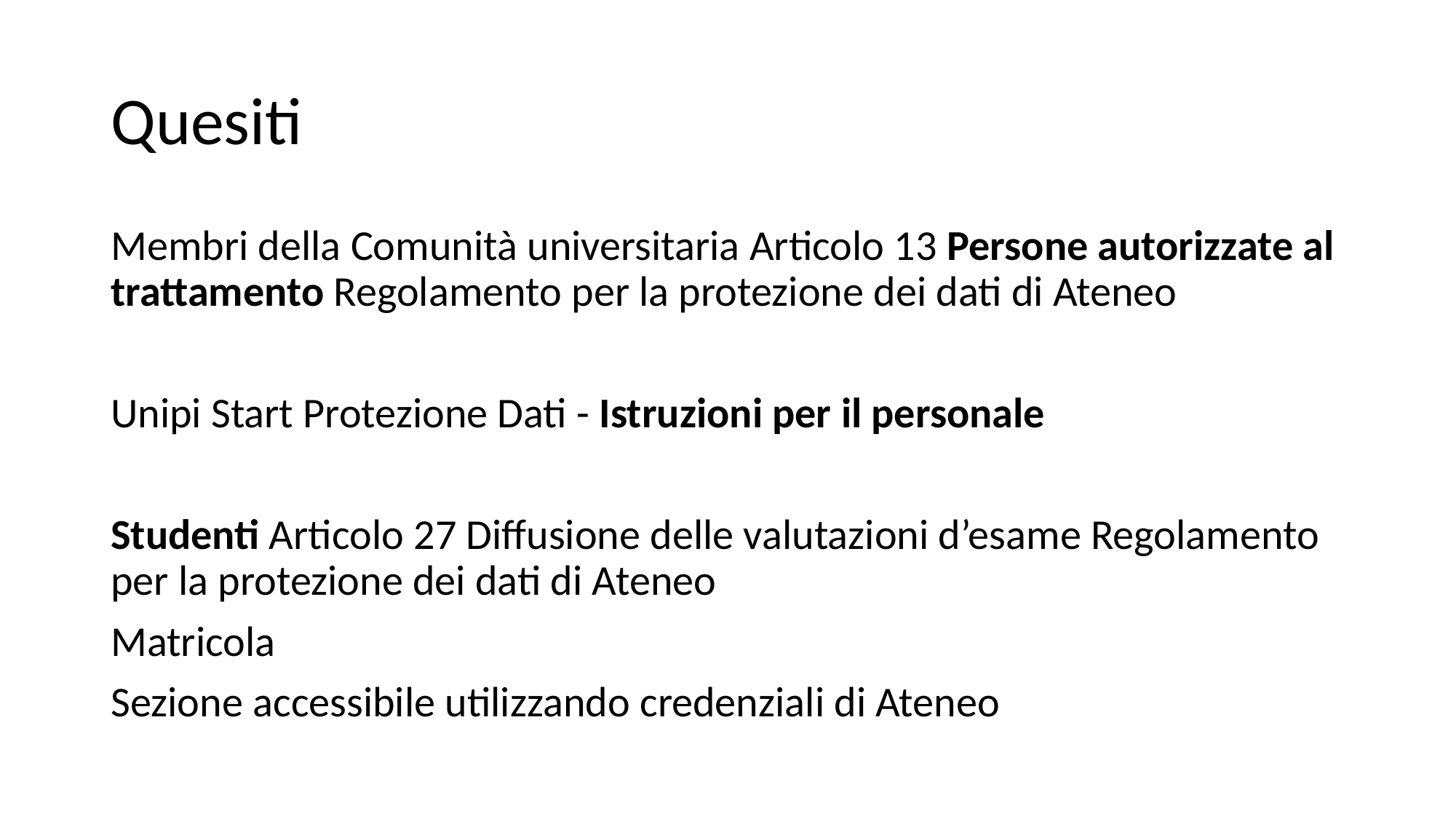

# Quesiti
Membri della Comunità universitaria Articolo 13 Persone autorizzate al trattamento Regolamento per la protezione dei dati di Ateneo

Unipi Start Protezione Dati - Istruzioni per il personale

Studenti Articolo 27 Diffusione delle valutazioni d’esame Regolamento per la protezione dei dati di Ateneo
Matricola
Sezione accessibile utilizzando credenziali di Ateneo